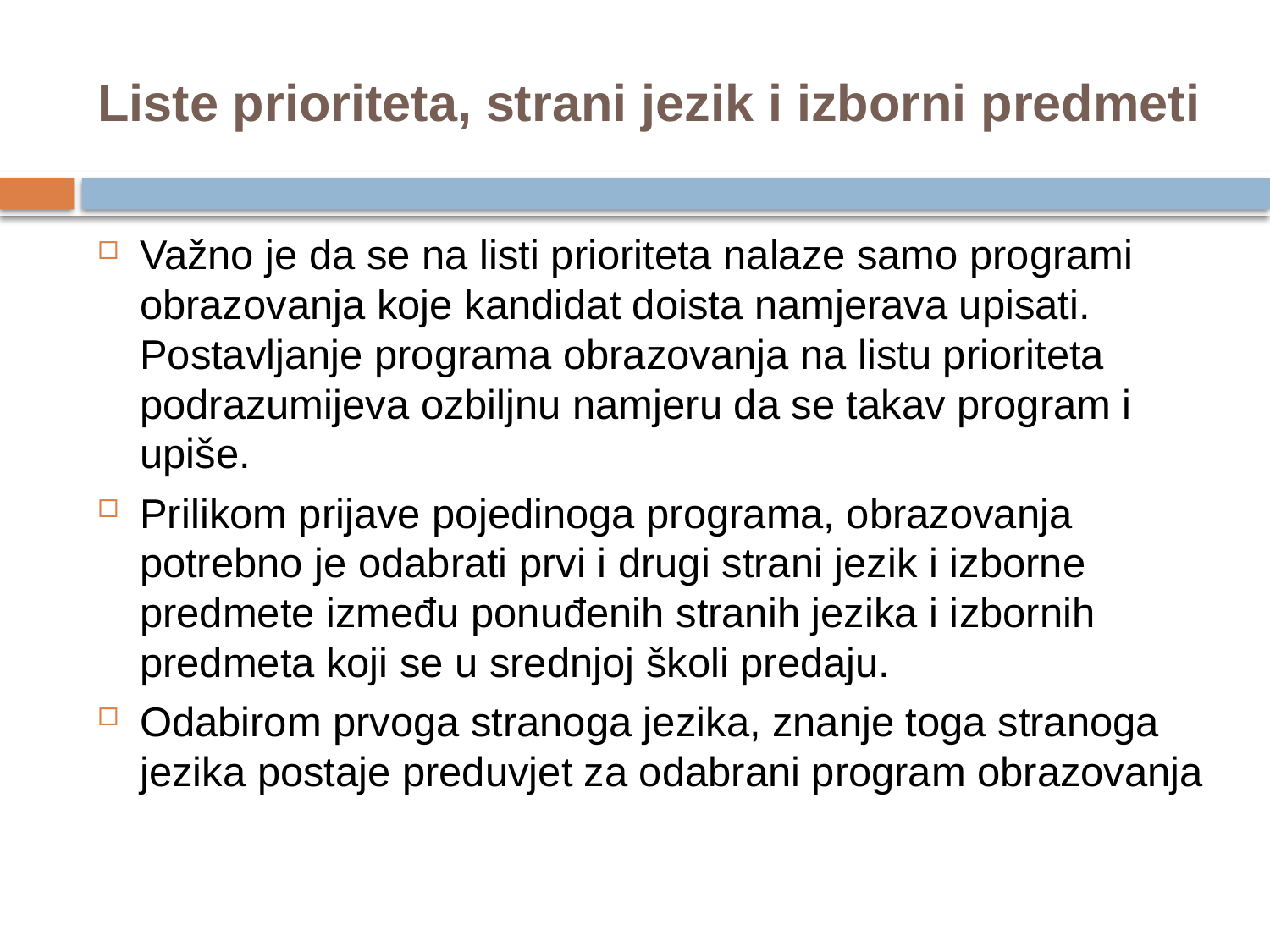

# Liste prioriteta, strani jezik i izborni predmeti
Važno je da se na listi prioriteta nalaze samo programi obrazovanja koje kandidat doista namjerava upisati. Postavljanje programa obrazovanja na listu prioriteta podrazumijeva ozbiljnu namjeru da se takav program i upiše.
Prilikom prijave pojedinoga programa, obrazovanja potrebno je odabrati prvi i drugi strani jezik i izborne predmete između ponuđenih stranih jezika i izbornih predmeta koji se u srednjoj školi predaju.
Odabirom prvoga stranoga jezika, znanje toga stranoga jezika postaje preduvjet za odabrani program obrazovanja